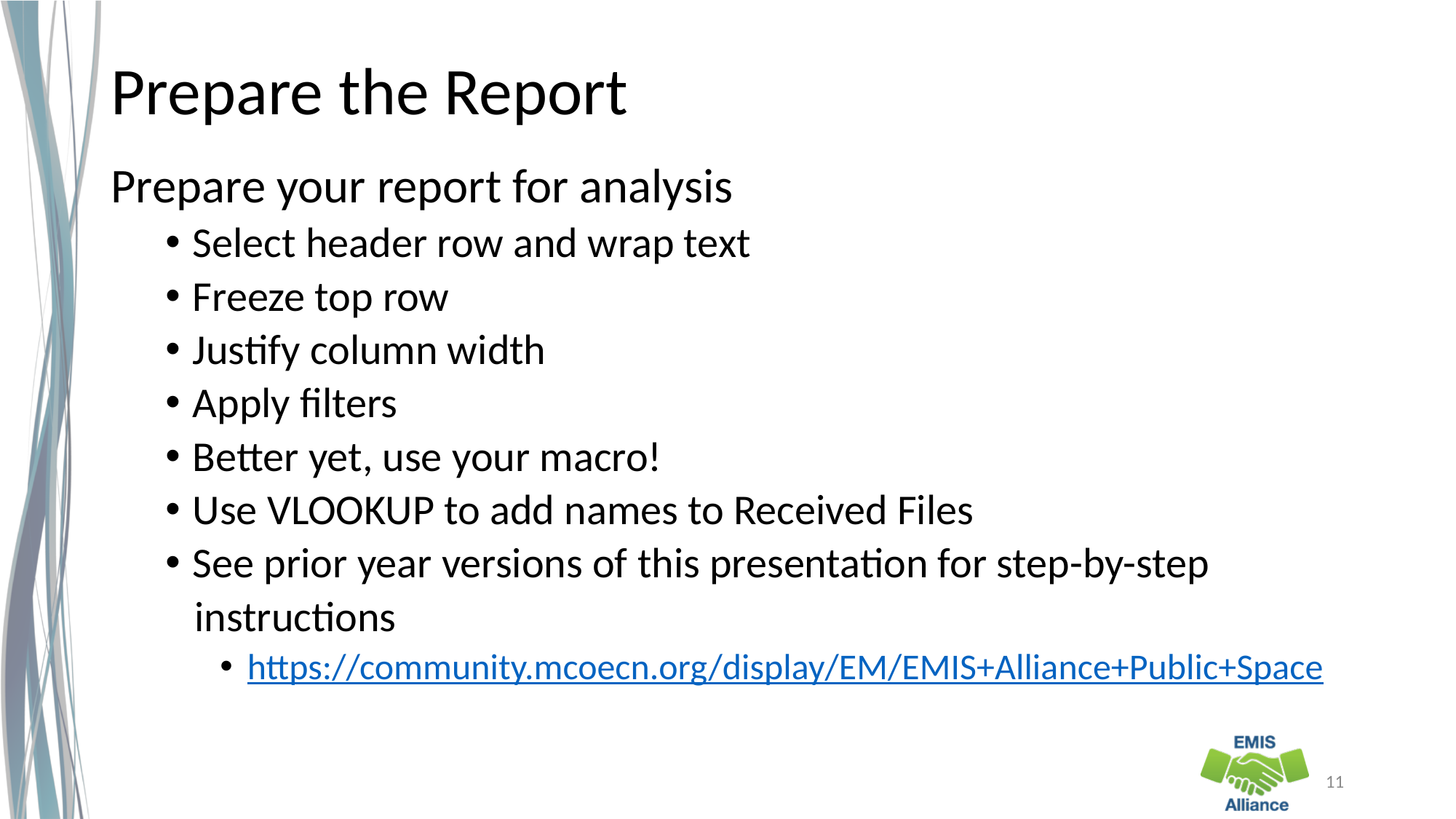

# Prepare the Report
Prepare your report for analysis
Select header row and wrap text
Freeze top row
Justify column width
Apply filters
Better yet, use your macro!
Use VLOOKUP to add names to Received Files
See prior year versions of this presentation for step-by-step
   instructions
https://community.mcoecn.org/display/EM/EMIS+Alliance+Public+Space

11